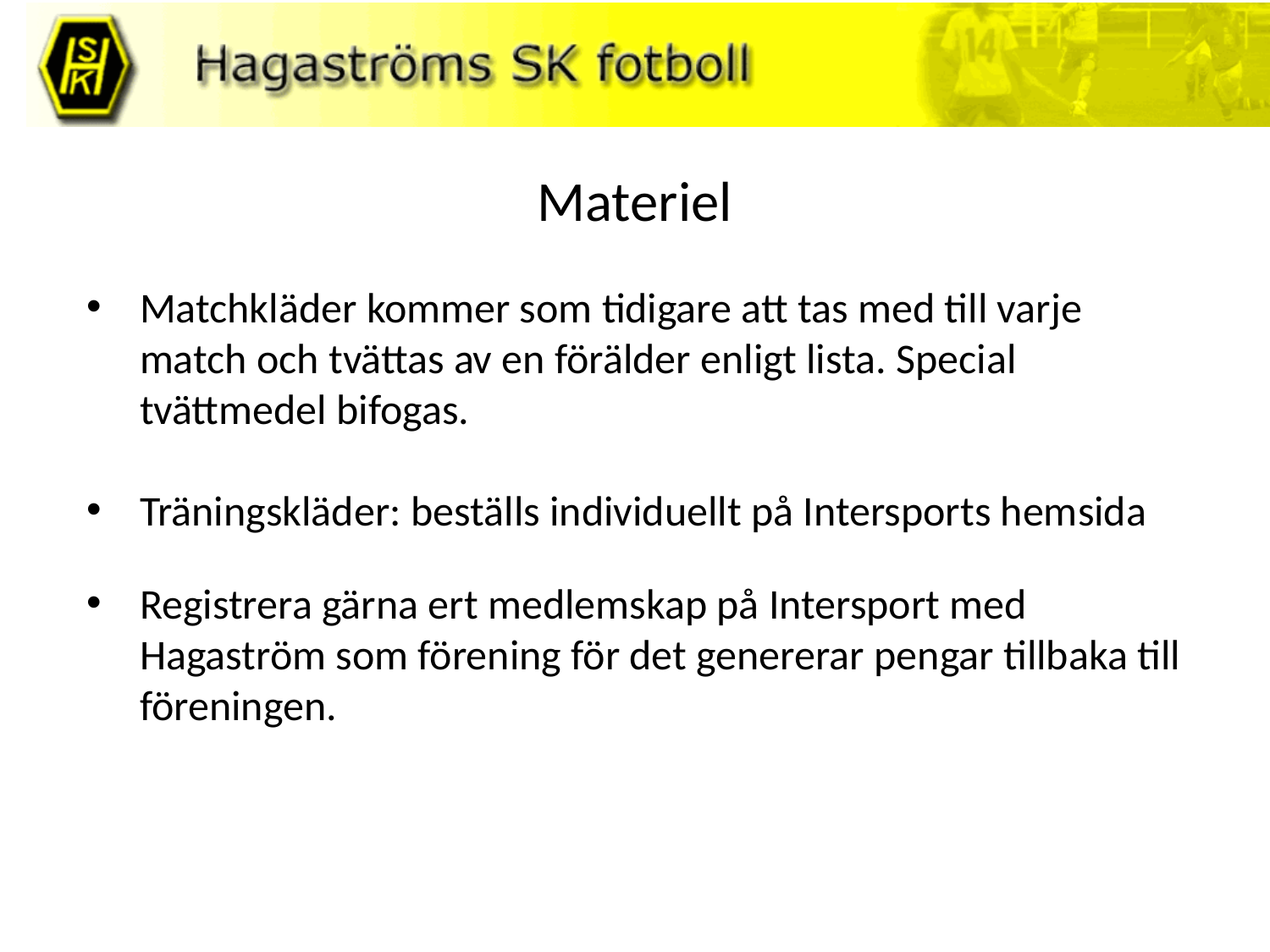

# Materiel
Matchkläder kommer som tidigare att tas med till varje match och tvättas av en förälder enligt lista. Special tvättmedel bifogas.

Träningskläder: beställs individuellt på Intersports hemsida

Registrera gärna ert medlemskap på Intersport med Hagaström som förening för det genererar pengar tillbaka till föreningen.